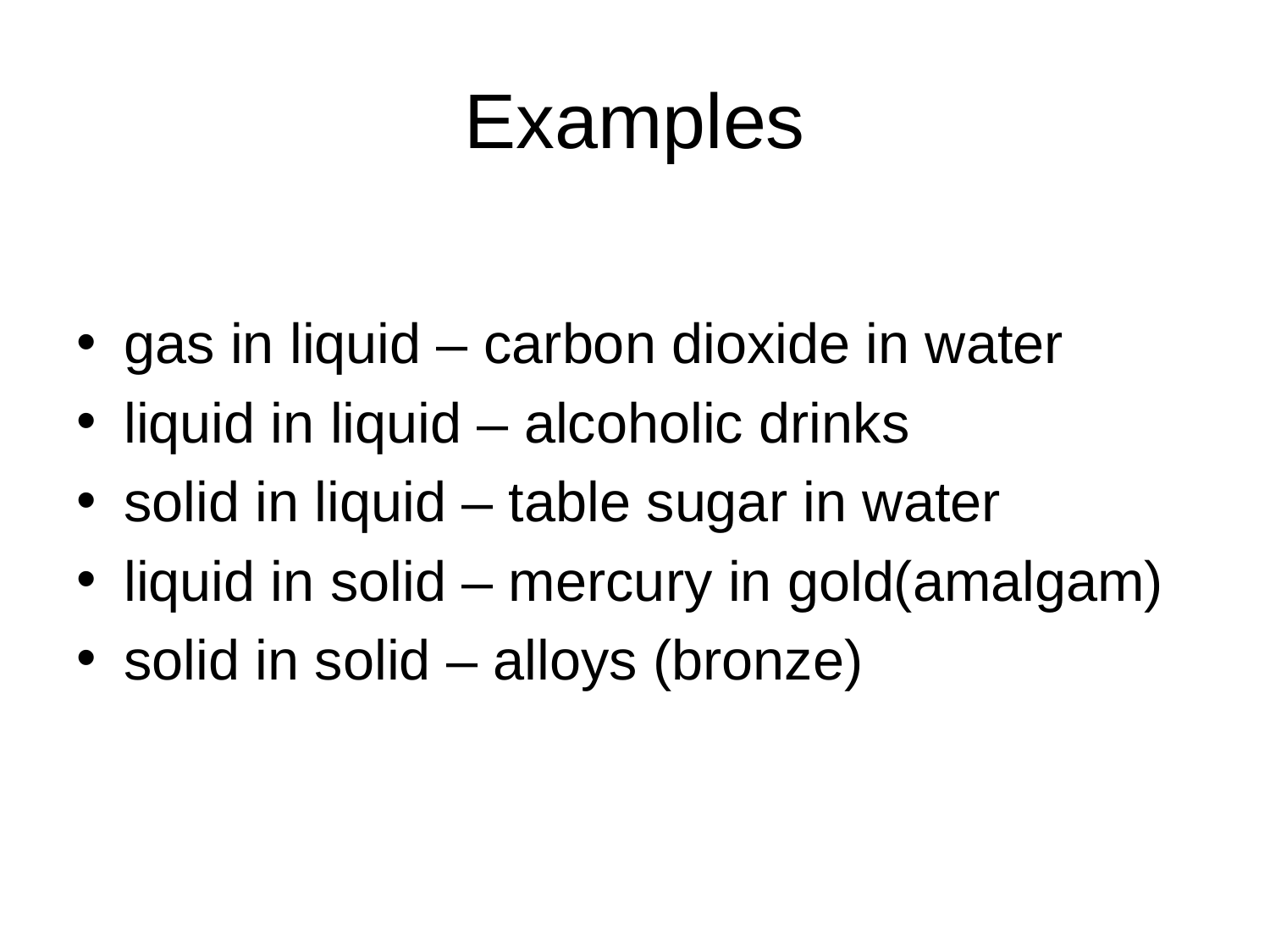

# Examples

gas in liquid – carbon dioxide in water
liquid in liquid – alcoholic drinks
solid in liquid – table sugar in water
liquid in solid – mercury in gold(amalgam)
solid in solid – alloys (bronze)